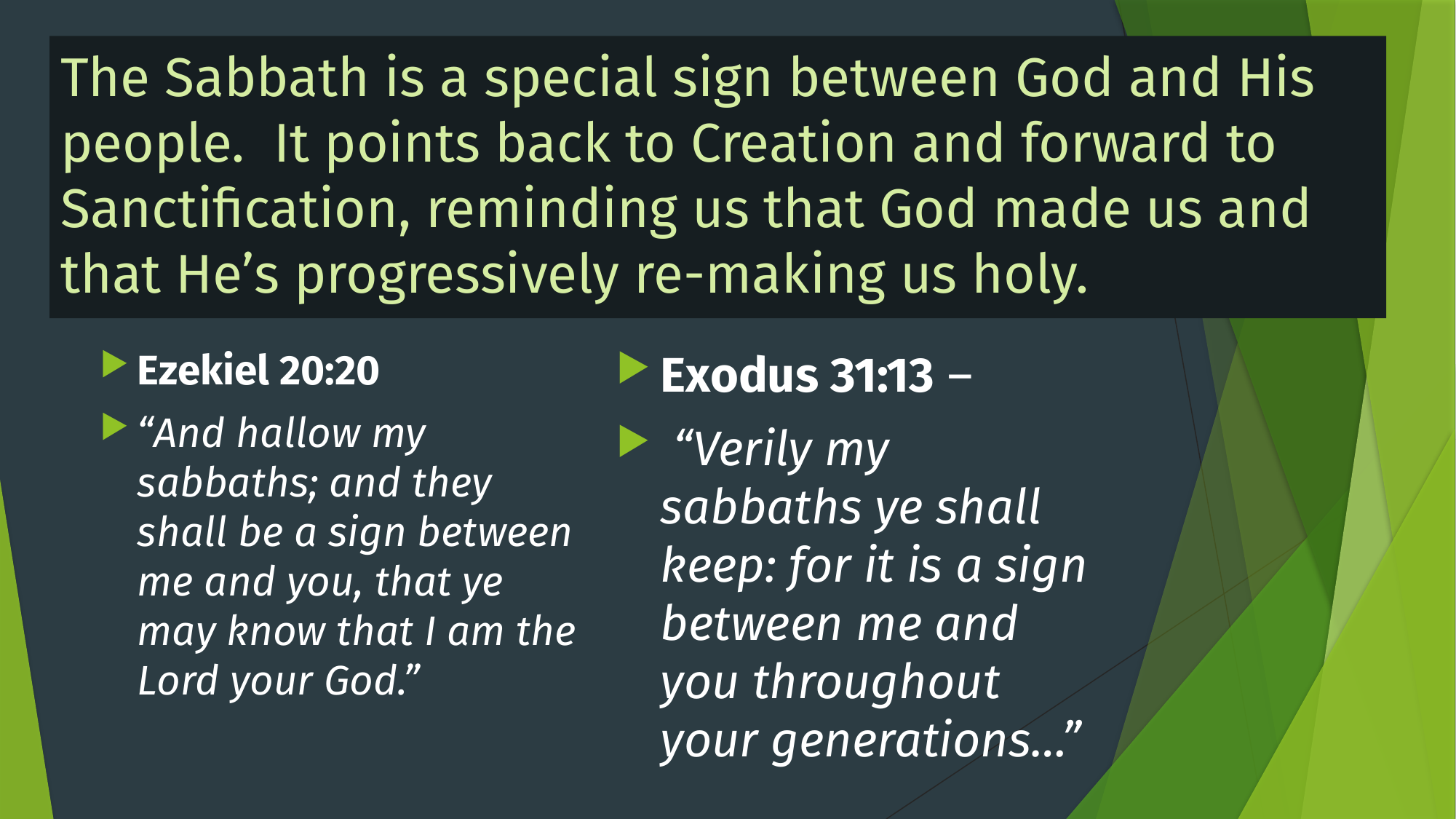

# The Sabbath is a special sign between God and His people.  It points back to Creation and forward to Sanctification, reminding us that God made us and that He’s progressively re-making us holy.
Ezekiel 20:20
“And hallow my sabbaths; and they shall be a sign between me and you, that ye may know that I am the Lord your God.”
Exodus 31:13 –
 “Verily my sabbaths ye shall keep: for it is a sign between me and you throughout your generations…”